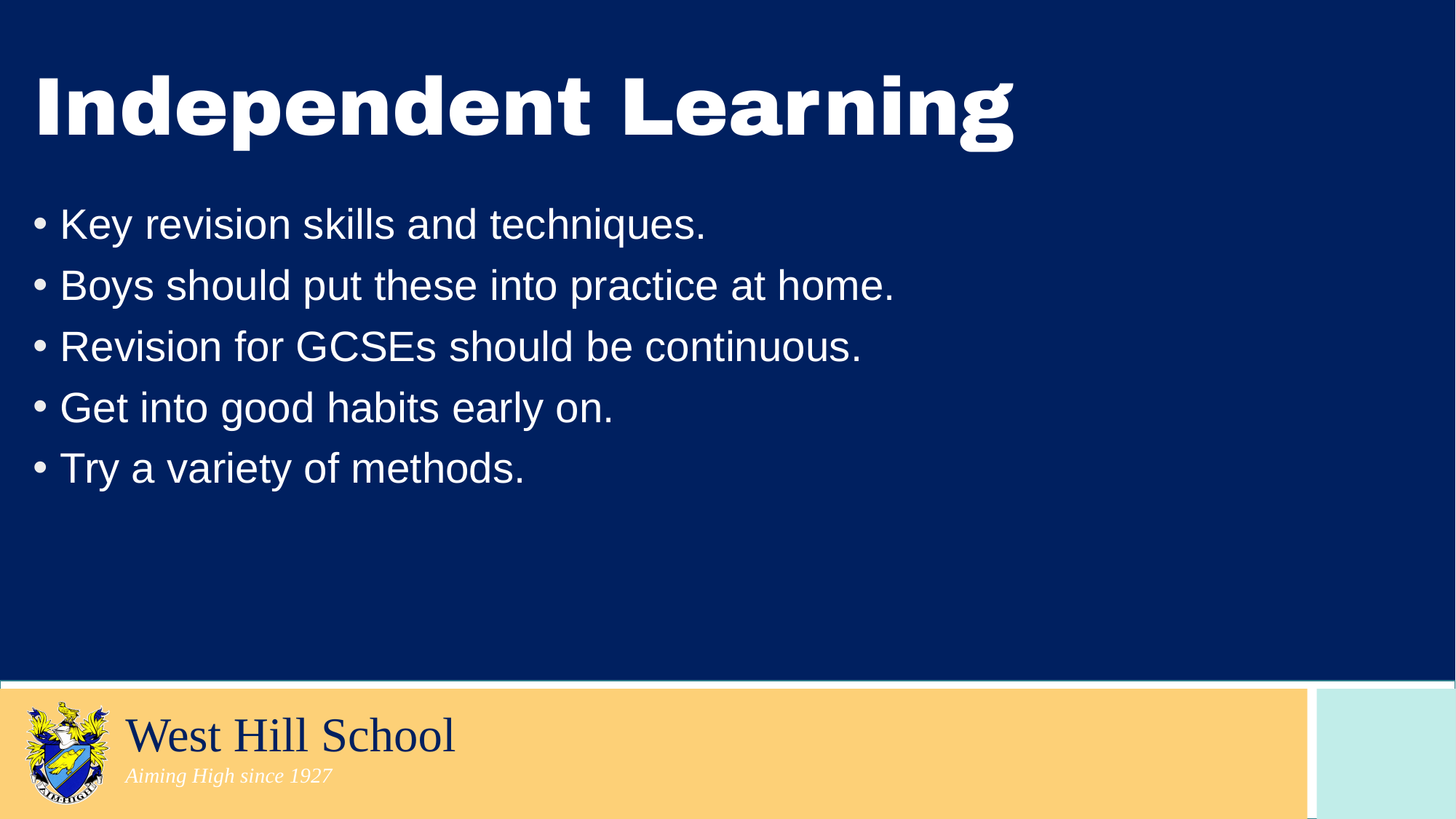

# Independent Learning
Key revision skills and techniques.
Boys should put these into practice at home.
Revision for GCSEs should be continuous.
Get into good habits early on.
Try a variety of methods.